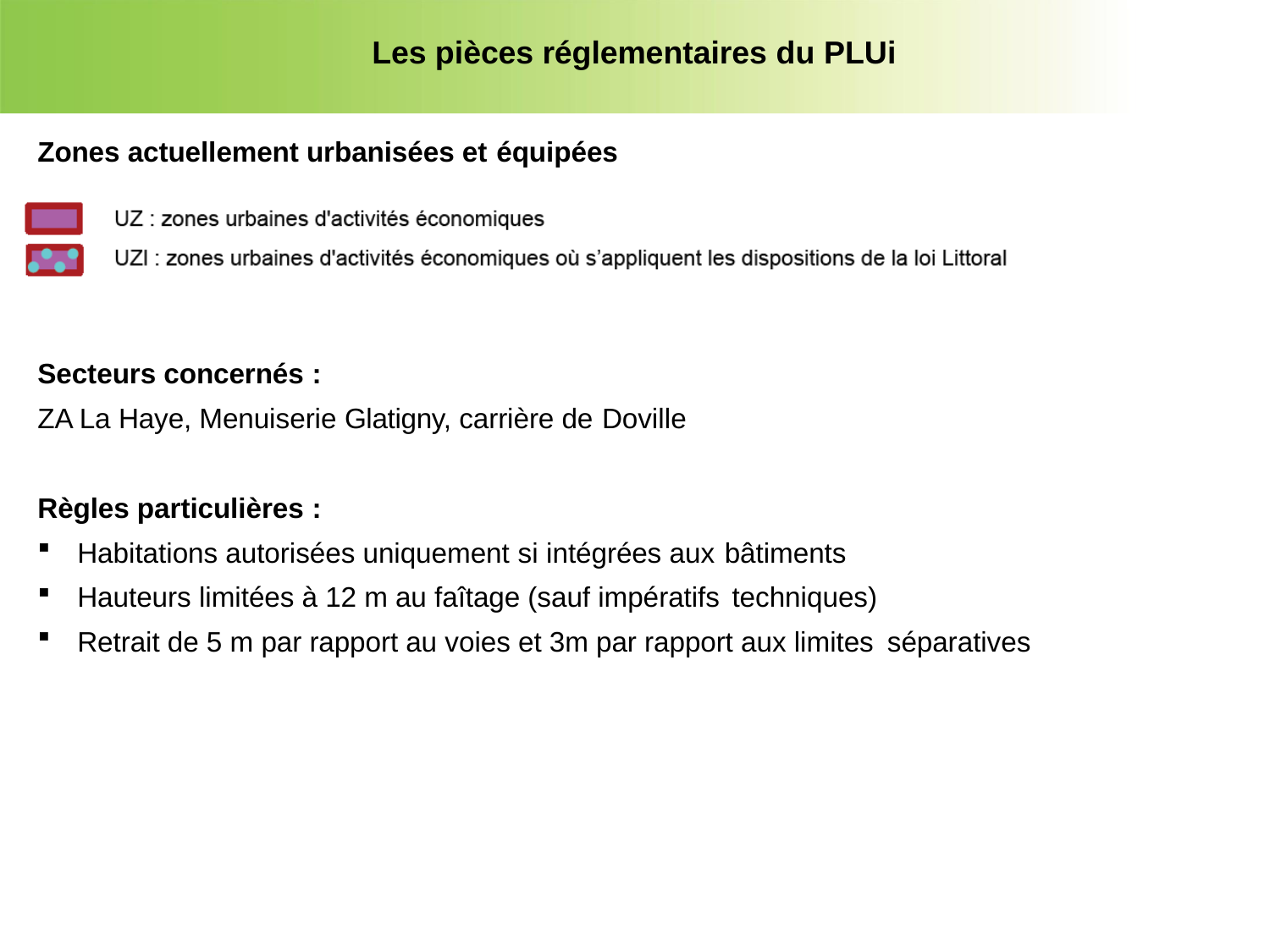

Les pièces réglementaires du PLUi
Zones actuellement urbanisées et équipées

Secteurs concernés :
ZA La Haye, Menuiserie Glatigny, carrière de Doville

Règles particulières :
Habitations autorisées uniquement si intégrées aux bâtiments
Hauteurs limitées à 12 m au faîtage (sauf impératifs techniques)
Retrait de 5 m par rapport au voies et 3m par rapport aux limites séparatives